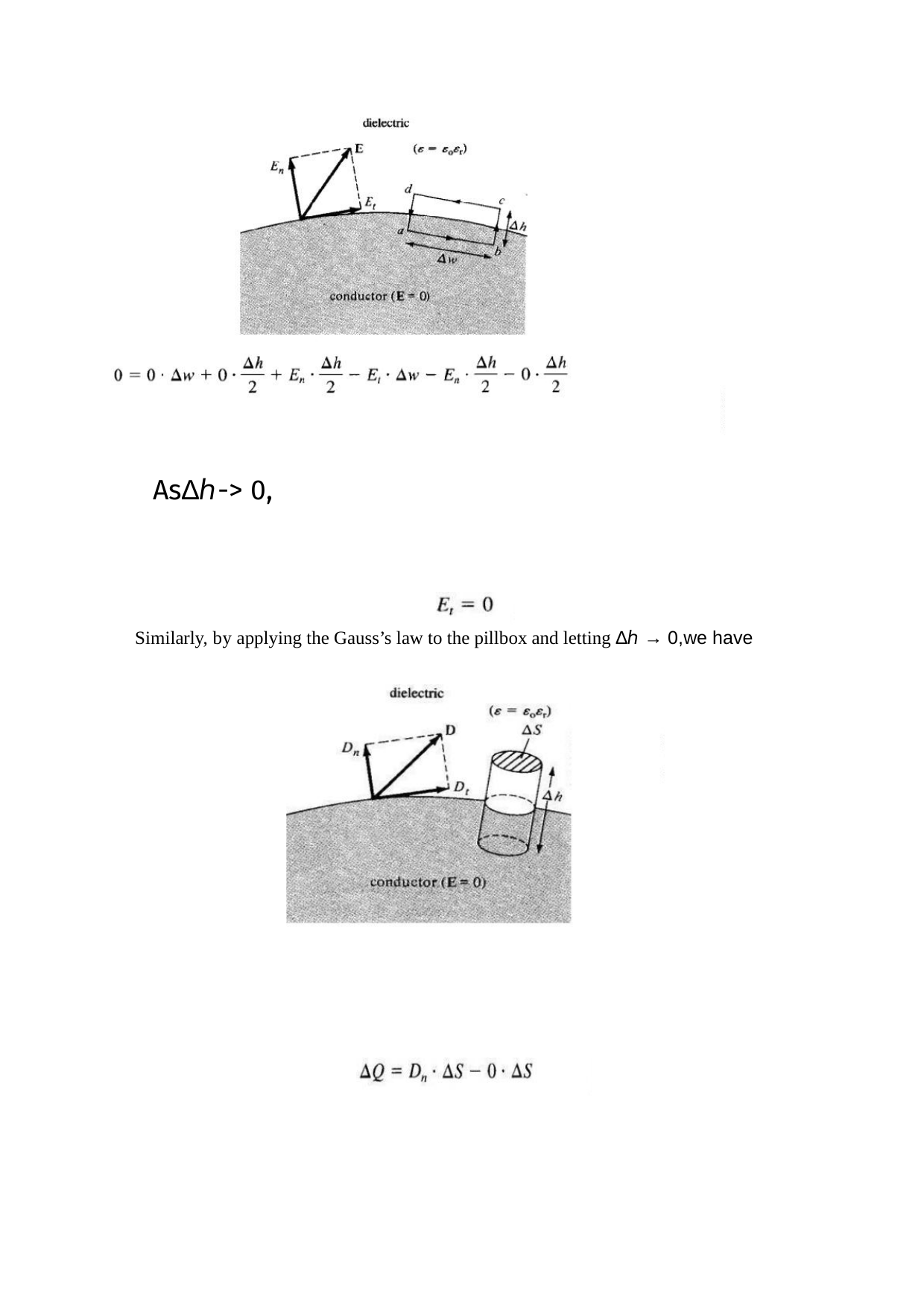

As∆ℎ-> 0,

Similarly, by applying the Gauss’s law to the pillbox and letting ∆ℎ → 0,we have